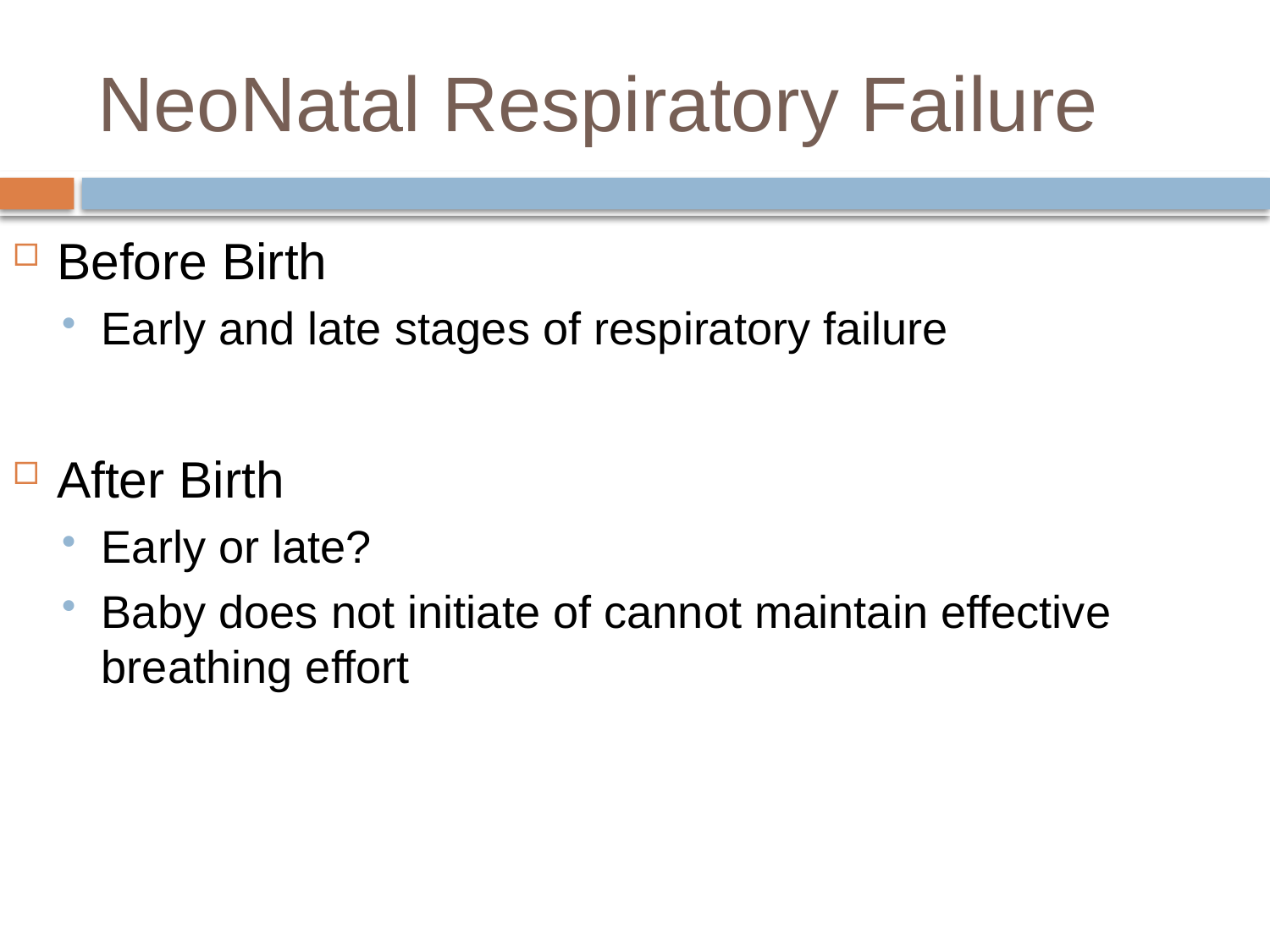

# NeoNatal Respiratory Failure
Before Birth
Early and late stages of respiratory failure

After Birth
Early or late?
Baby does not initiate of cannot maintain effective breathing effort